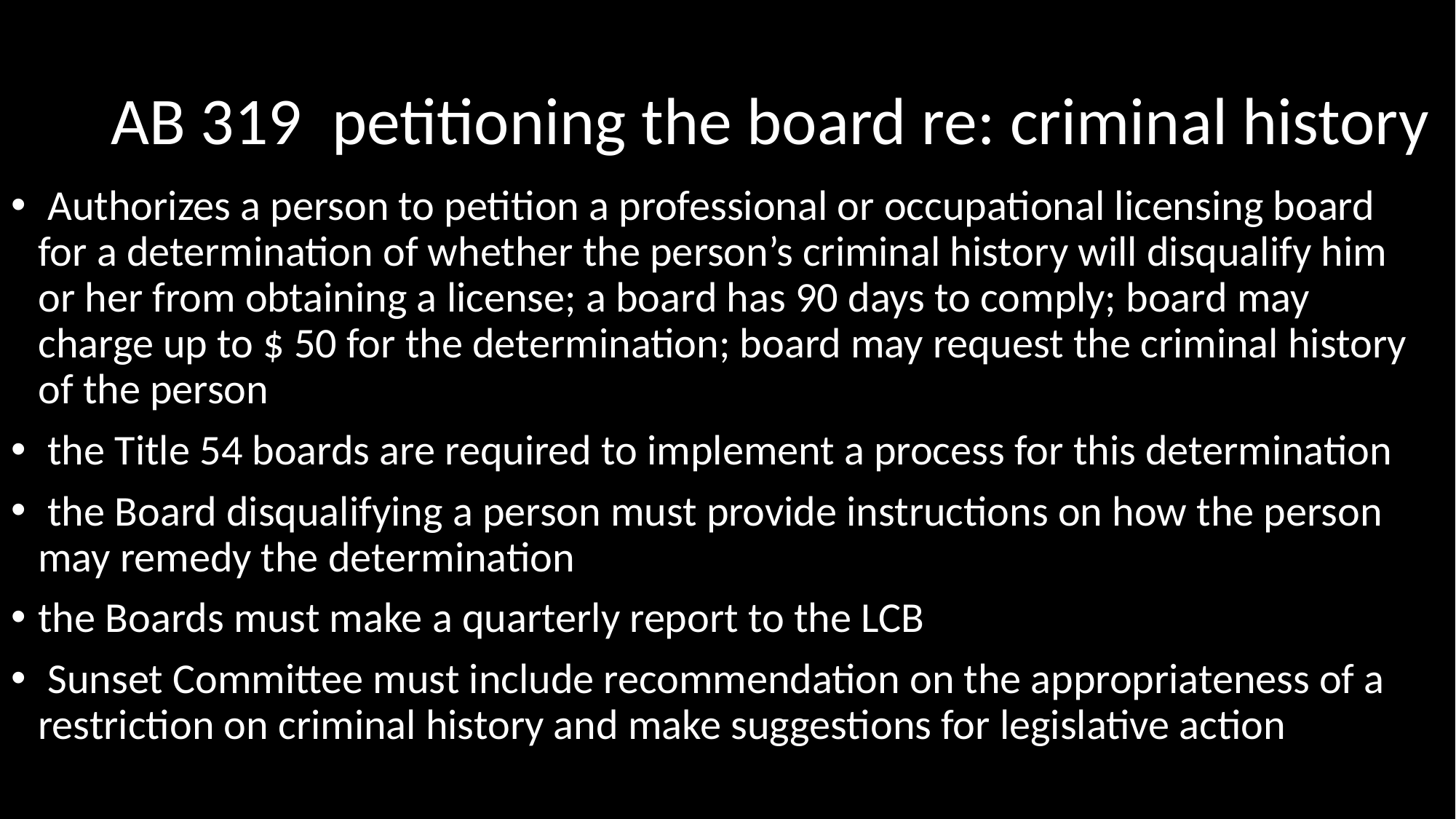

# AB 319  petitioning the board re: criminal history
 Authorizes a person to petition a professional or occupational licensing board for a determination of whether the person’s criminal history will disqualify him or her from obtaining a license; a board has 90 days to comply; board may charge up to $ 50 for the determination; board may request the criminal history of the person
 the Title 54 boards are required to implement a process for this determination
 the Board disqualifying a person must provide instructions on how the person may remedy the determination
the Boards must make a quarterly report to the LCB
 Sunset Committee must include recommendation on the appropriateness of a restriction on criminal history and make suggestions for legislative action